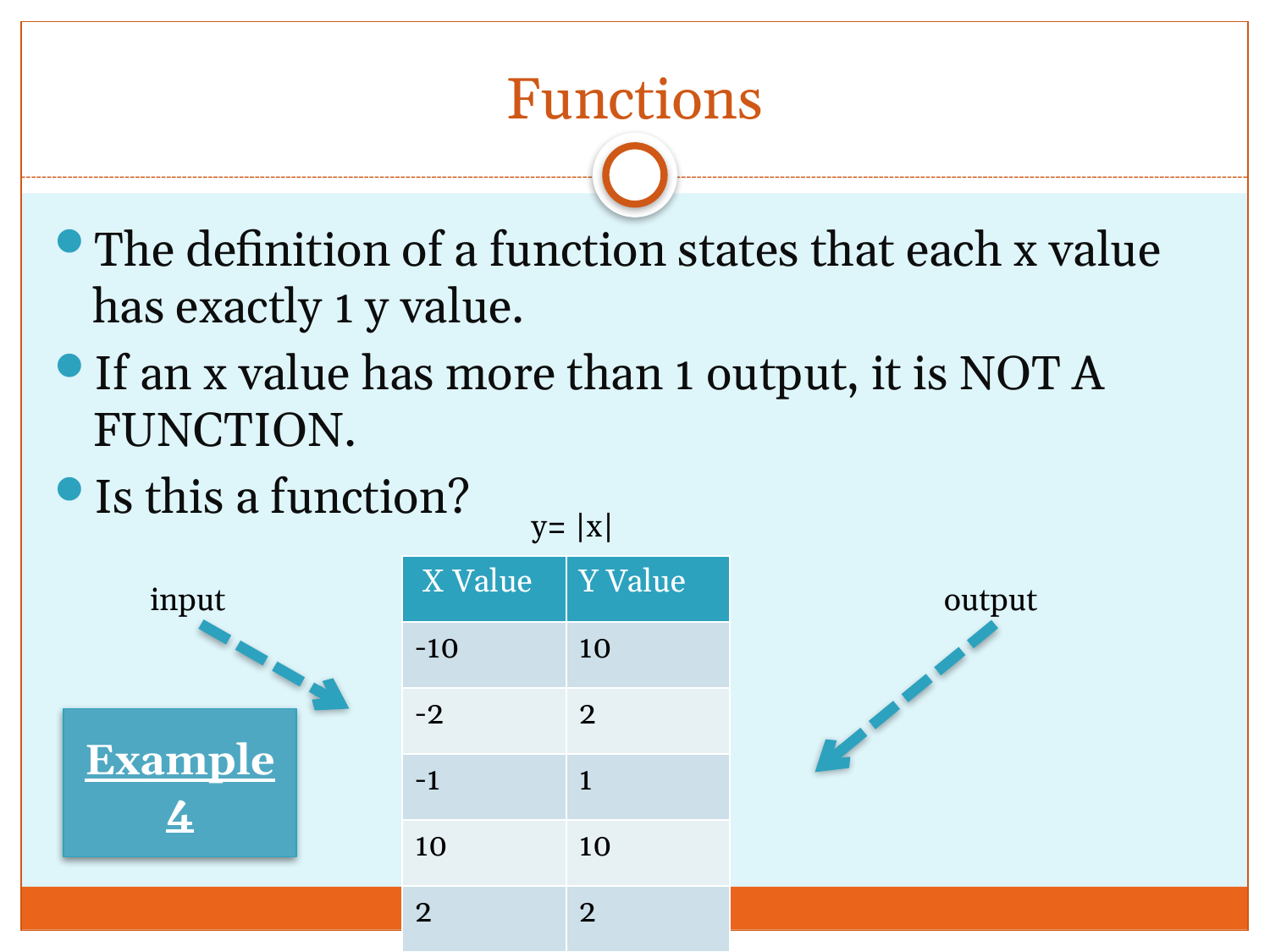

# Functions
The definition of a function states that each x value has exactly 1 y value.
If an x value has more than 1 output, it is NOT A FUNCTION.
Is this a function?

y= |x|
| X Value | Y Value |
| --- | --- |
| -10 | 10 |
| -2 | 2 |
| -1 | 1 |
| 10 | 10 |
| 2 | 2 |
input
output
Example 4